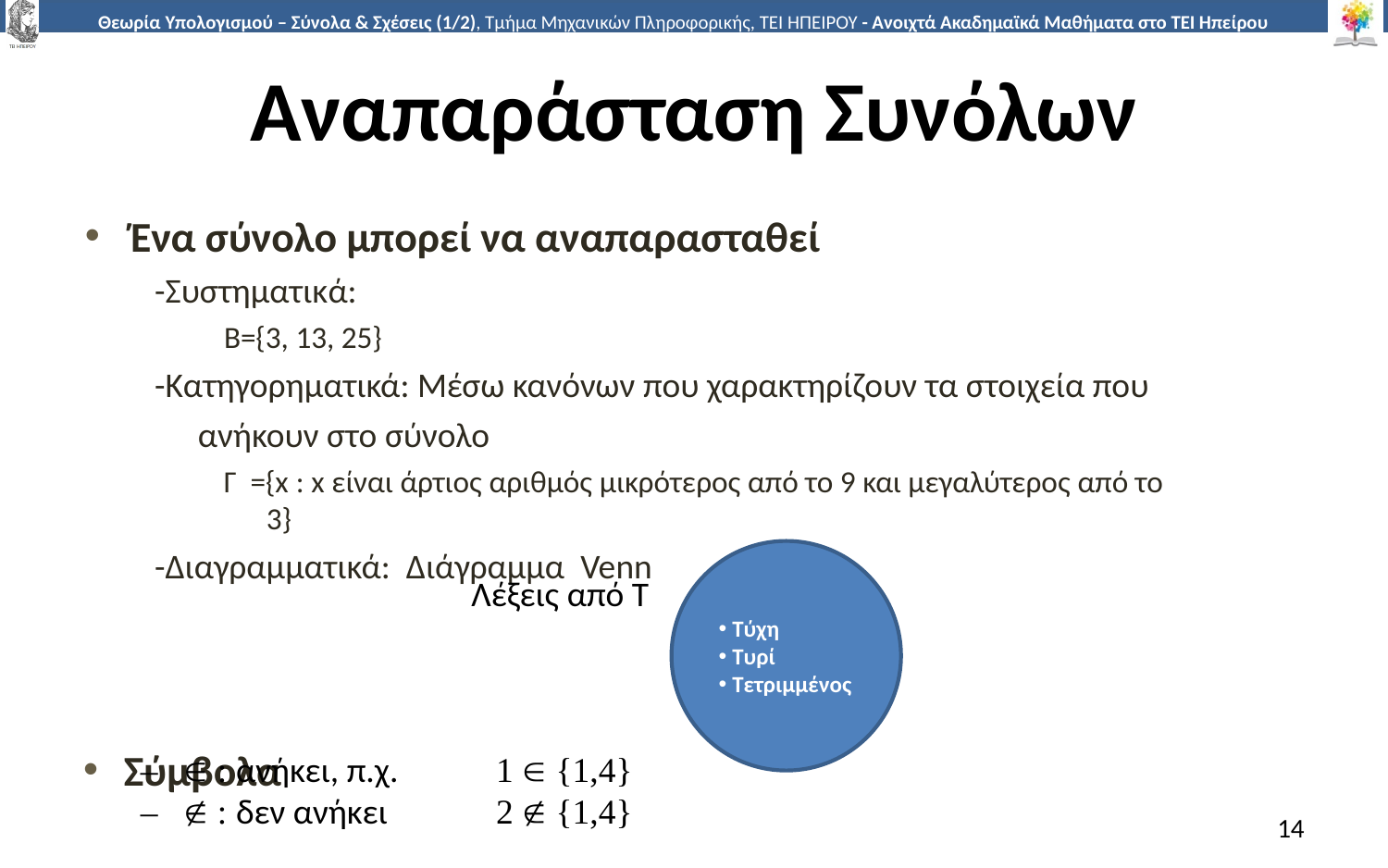

# Αναπαράσταση Συνόλων
Ένα σύνολο μπορεί να αναπαρασταθεί
-Συστηματικά:
Β={3, 13, 25}
-Κατηγορηματικά: Μέσω κανόνων που χαρακτηρίζουν τα στοιχεία που
	ανήκουν στο σύνολο
Γ  ={x : x είναι άρτιος αριθμός μικρότερος από το 9 και μεγαλύτερος από το 3}
-Διαγραμματικά:  Διάγραμμα  Venn

Σύμβολα

 Τύχη
 Τυρί
 Τετριμμένος
Λέξεις από Τ
| – | ∈ : ανήκει, π.χ. | 1 ∈ {1,4} |
| --- | --- | --- |
| – | ∉ : δεν ανήκει | 2 ∉ {1,4} |
14